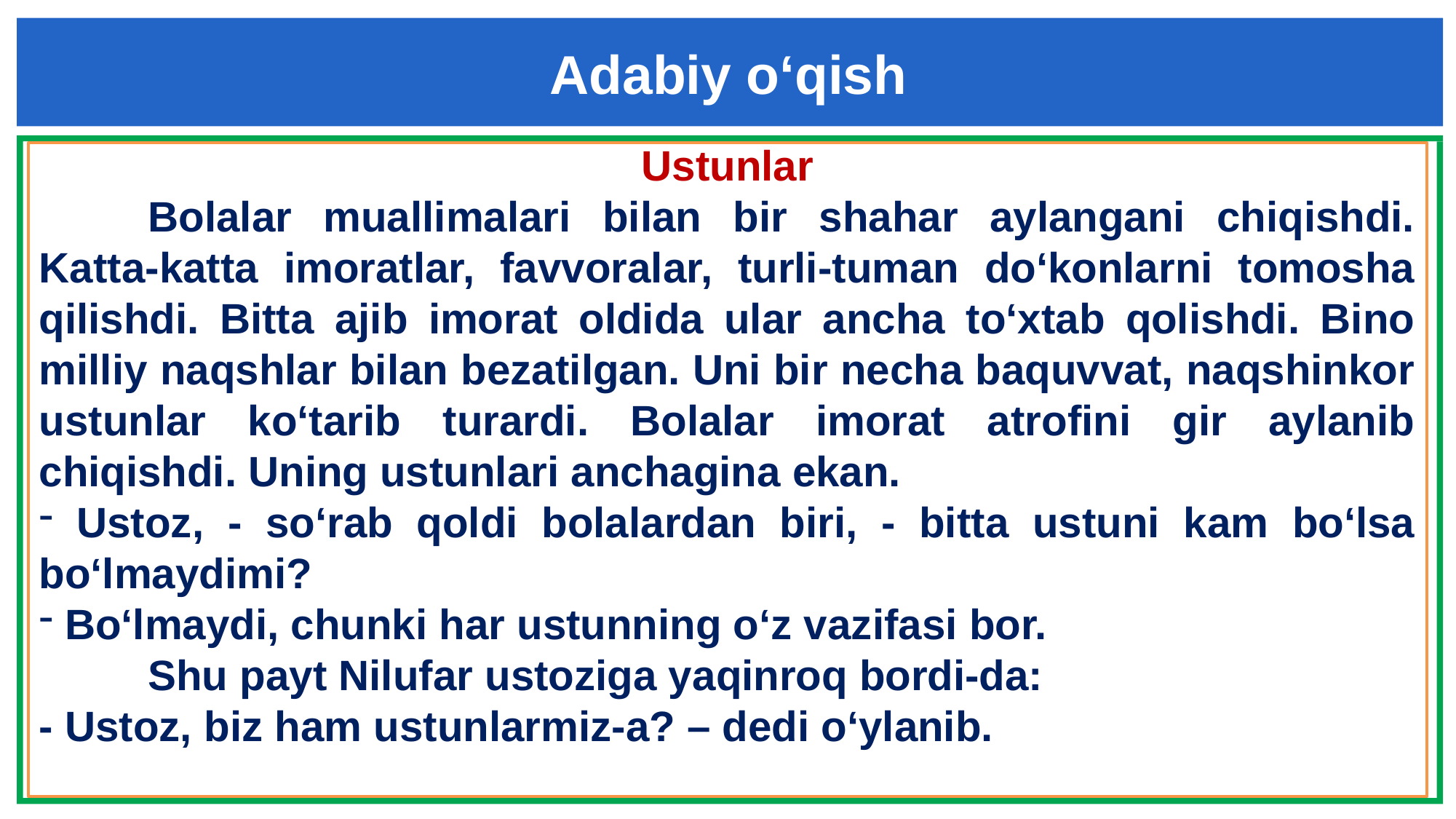

Adabiy o‘qish
Ustunlar
	Bolalar muallimalari bilan bir shahar aylangani chiqishdi. Katta-katta imoratlar, favvoralar, turli-tuman do‘konlarni tomosha qilishdi. Bitta ajib imorat oldida ular ancha to‘xtab qolishdi. Bino milliy naqshlar bilan bezatilgan. Uni bir necha baquvvat, naqshinkor ustunlar ko‘tarib turardi. Bolalar imorat atrofini gir aylanib chiqishdi. Uning ustunlari anchagina ekan.
 Ustoz, - so‘rab qoldi bolalardan biri, - bitta ustuni kam bo‘lsa bo‘lmaydimi?
 Bo‘lmaydi, chunki har ustunning o‘z vazifasi bor.
	Shu payt Nilufar ustoziga yaqinroq bordi-da:
- Ustoz, biz ham ustunlarmiz-a? – dedi o‘ylanib.